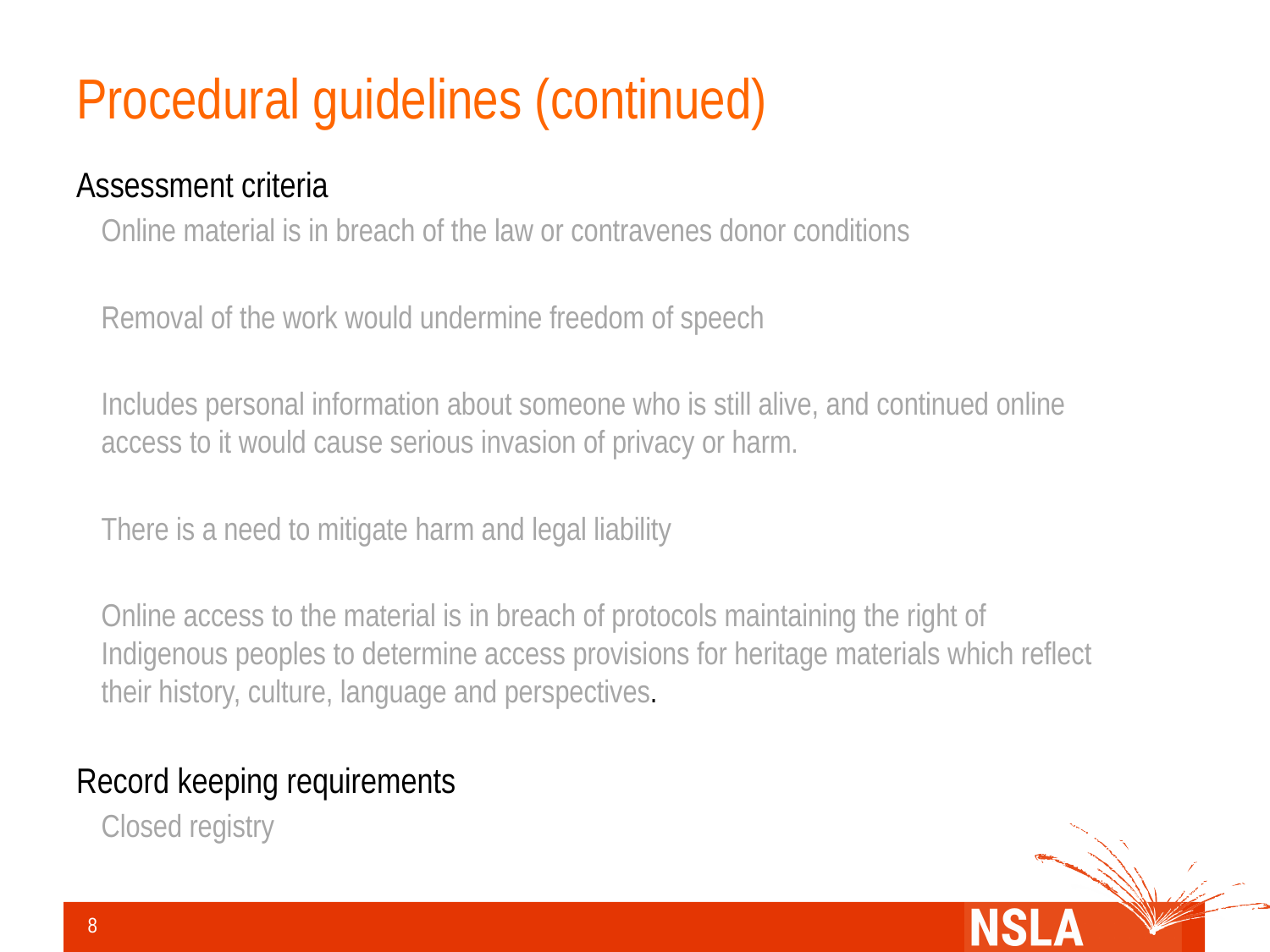

# Procedural guidelines (continued)
Assessment criteria
Online material is in breach of the law or contravenes donor conditions

Removal of the work would undermine freedom of speech

Includes personal information about someone who is still alive, and continued online access to it would cause serious invasion of privacy or harm.

There is a need to mitigate harm and legal liability

Online access to the material is in breach of protocols maintaining the right of Indigenous peoples to determine access provisions for heritage materials which reflect their history, culture, language and perspectives.

Record keeping requirements
Closed registry